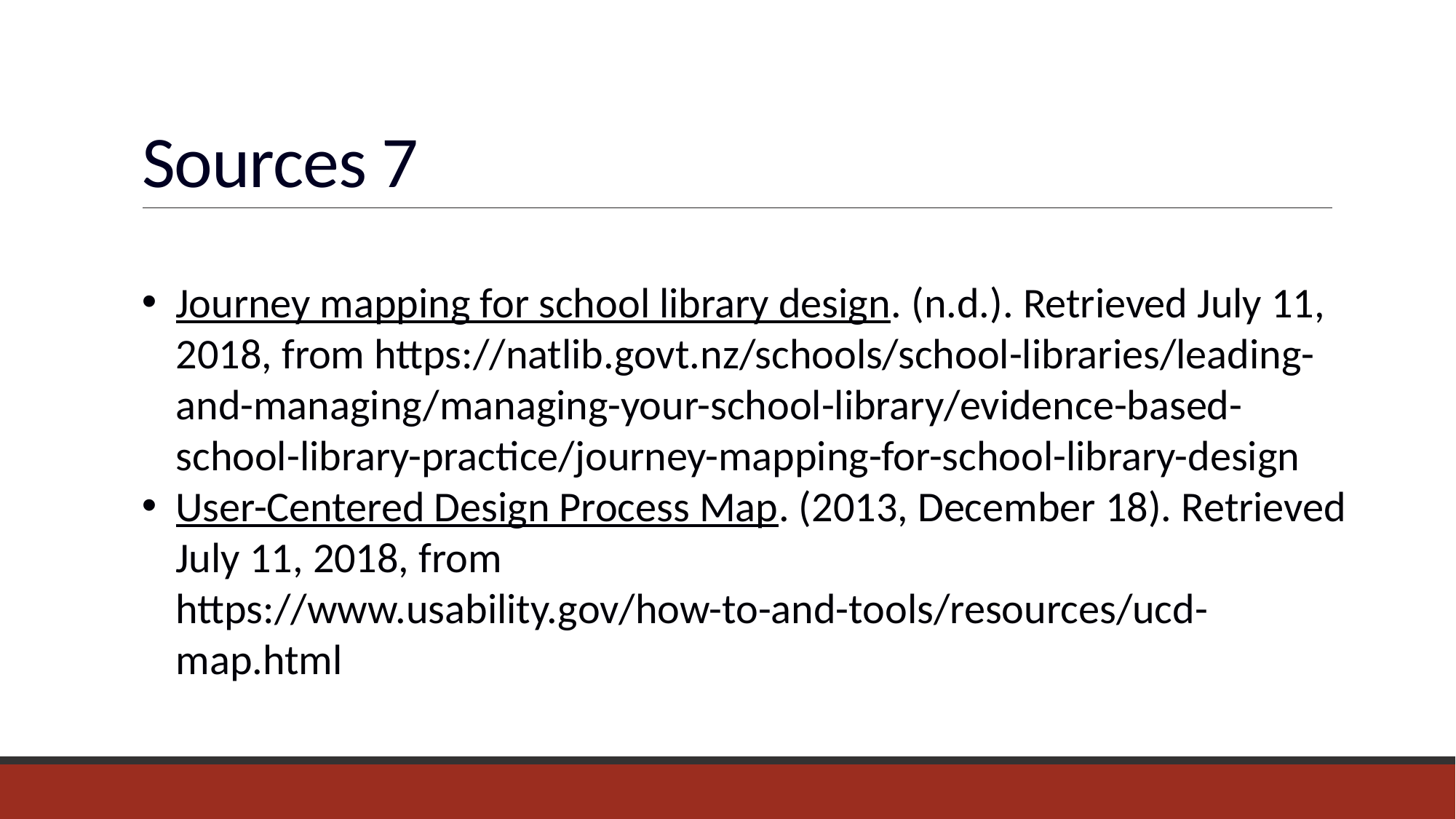

# Sources 7
Journey mapping for school library design. (n.d.). Retrieved July 11, 2018, from https://natlib.govt.nz/schools/school-libraries/leading-and-managing/managing-your-school-library/evidence-based-school-library-practice/journey-mapping-for-school-library-design
User-Centered Design Process Map. (2013, December 18). Retrieved July 11, 2018, from https://www.usability.gov/how-to-and-tools/resources/ucd-map.html